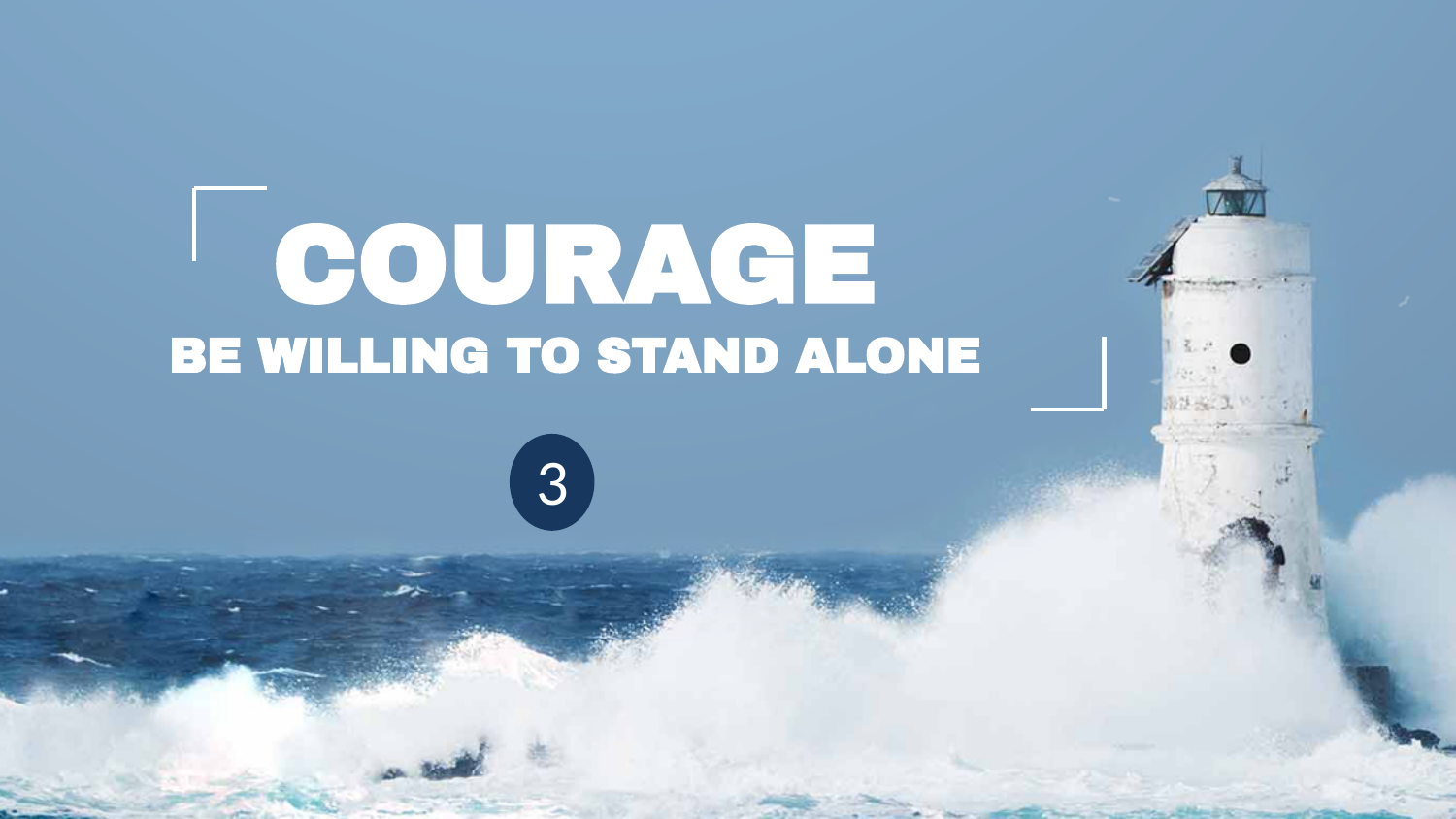

COURAGE
BE WILLING TO STAND ALONE

3